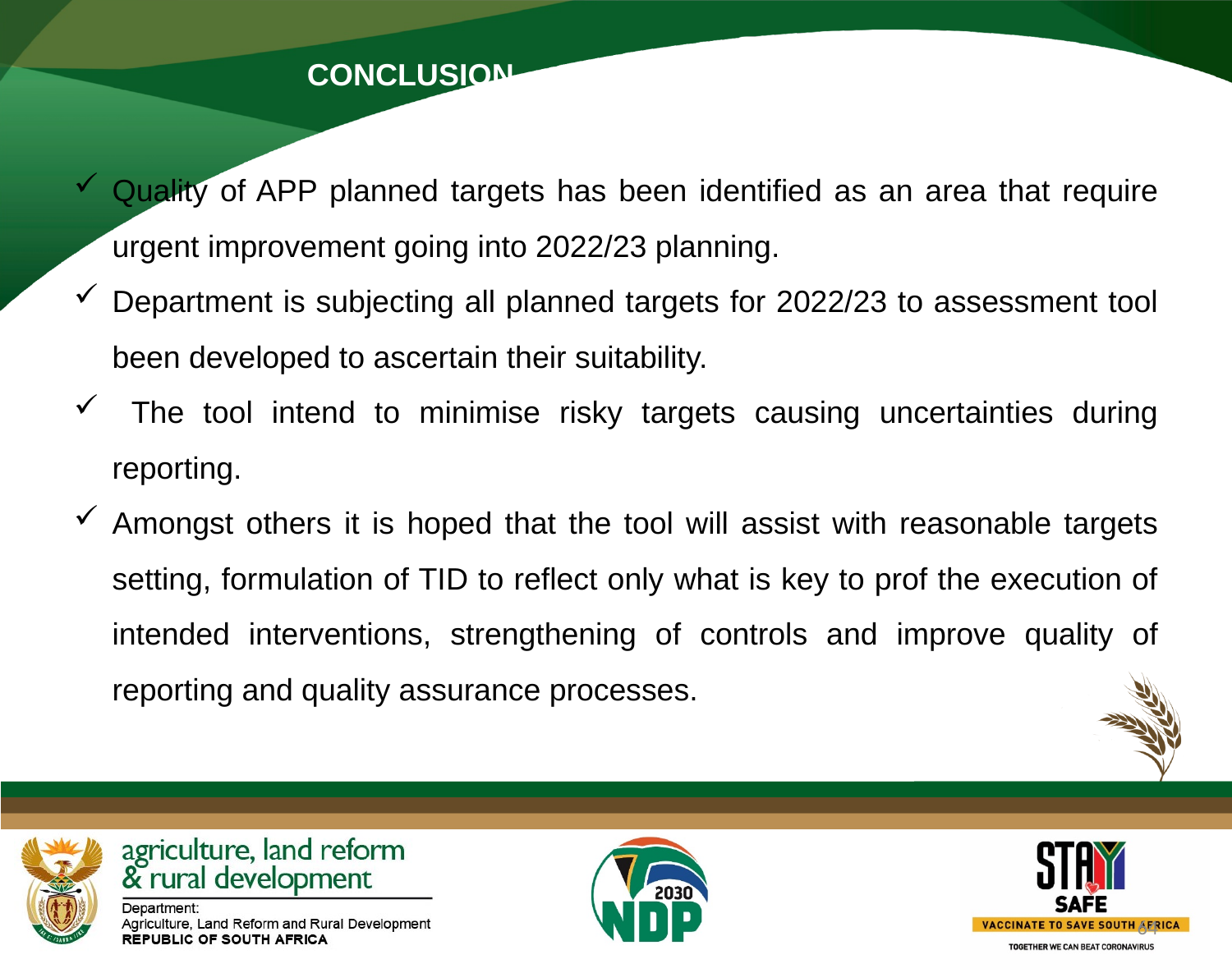

CONCLUSION

Quality of APP planned targets has been identified as an area that require urgent improvement going into 2022/23 planning.
Department is subjecting all planned targets for 2022/23 to assessment tool been developed to ascertain their suitability.
 The tool intend to minimise risky targets causing uncertainties during reporting.
Amongst others it is hoped that the tool will assist with reasonable targets setting, formulation of TID to reflect only what is key to prof the execution of intended interventions, strengthening of controls and improve quality of reporting and quality assurance processes.
64